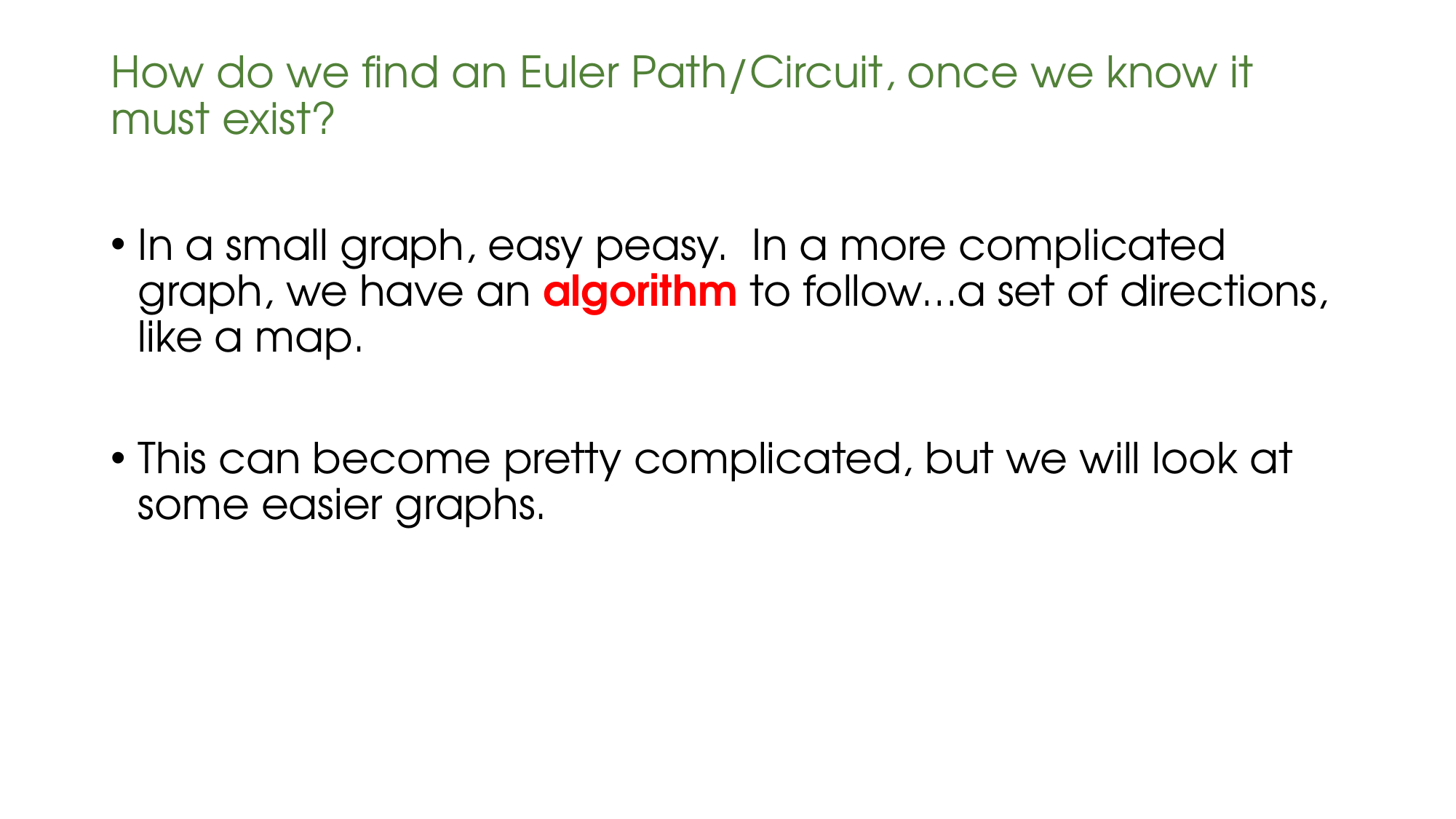

# How do we find an Euler Path/Circuit, once we know it must exist?
In a small graph, easy peasy.  In a more complicated graph, we have an algorithm to follow…a set of directions, like a map.

This can become pretty complicated, but we will look at some easier graphs.